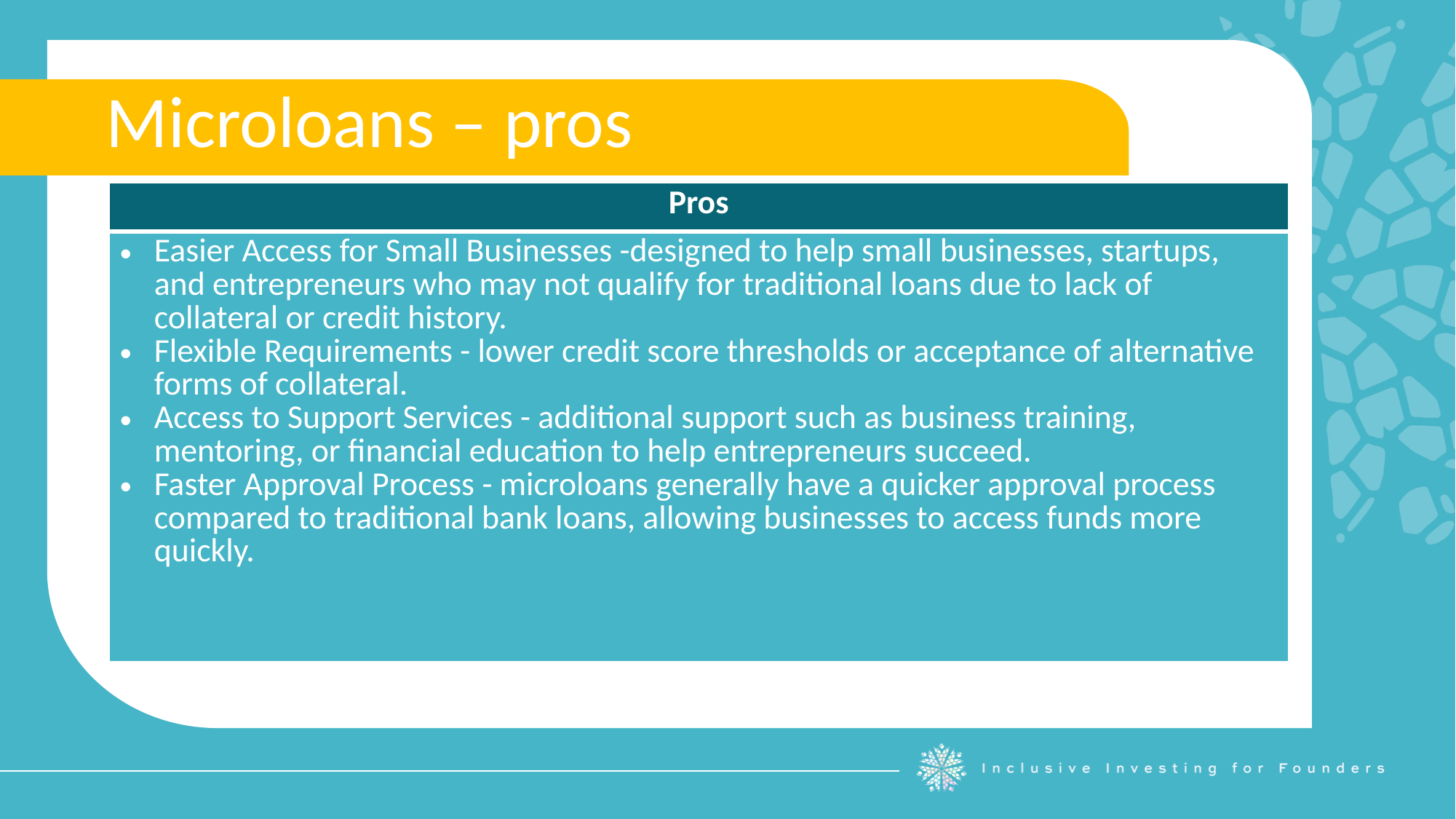

Microloans – pros
| Pros |
| --- |
| Easier Access for Small Businesses -designed to help small businesses, startups, and entrepreneurs who may not qualify for traditional loans due to lack of collateral or credit history. Flexible Requirements - lower credit score thresholds or acceptance of alternative forms of collateral. Access to Support Services - additional support such as business training, mentoring, or financial education to help entrepreneurs succeed. Faster Approval Process - microloans generally have a quicker approval process compared to traditional bank loans, allowing businesses to access funds more quickly. |